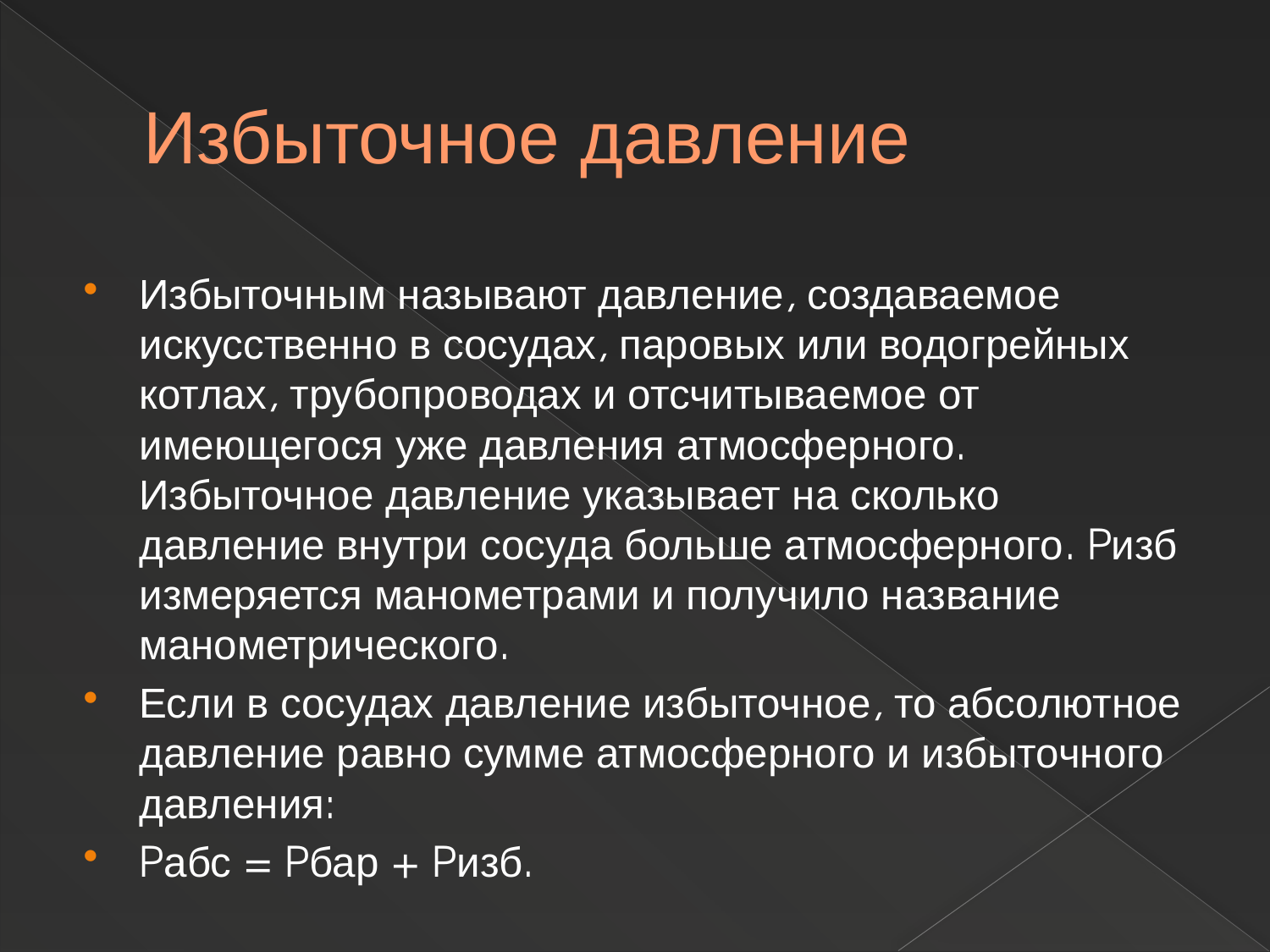

# Избыточное давление
Избыточным называют давление, создаваемое искусственно в сосудах, паровых или водогрейных котлах, трубопроводах и отсчитываемое от имеющегося уже давления атмосферного. Избыточное давление указывает на сколько давление внутри сосуда больше атмосферного. Pизб измеряется манометрами и получило название манометрического.
Если в сосудах давление избыточное, то абсолютное давление равно сумме атмосферного и избыточного давления:
Pабс = Pбар + Pизб.